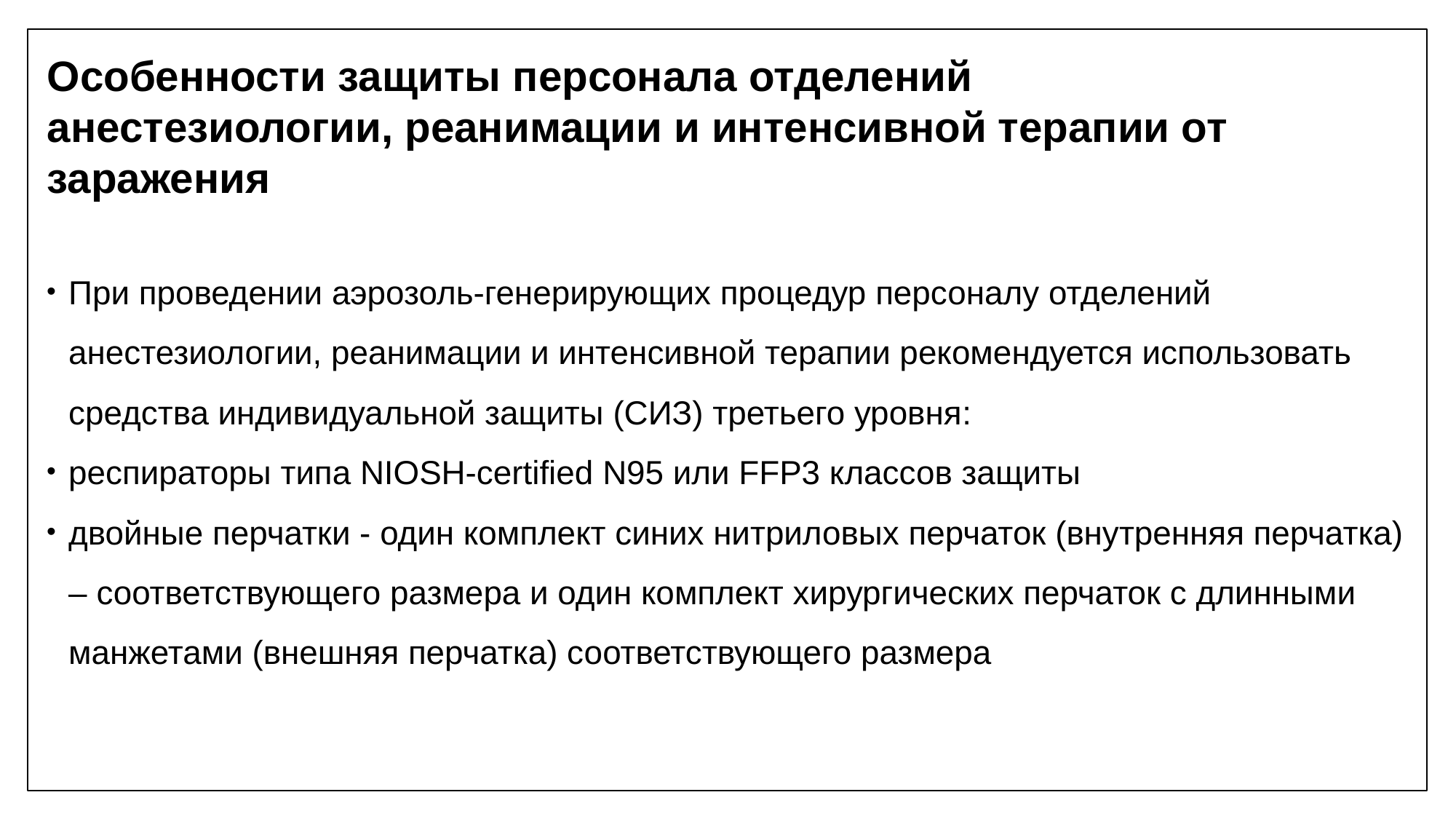

Особенности защиты персонала отделений анестезиологии, реанимации и интенсивной терапии от заражения
При проведении аэрозоль-генерирующих процедур персоналу отделений анестезиологии, реанимации и интенсивной терапии рекомендуется использовать средства индивидуальной защиты (СИЗ) третьего уровня:
респираторы типа NIOSH-certified N95 или FFP3 классов защиты
двойные перчатки - один комплект синих нитриловых перчаток (внутренняя перчатка) – соответствующего размера и один комплект хирургических перчаток с длинными манжетами (внешняя перчатка) соответствующего размера